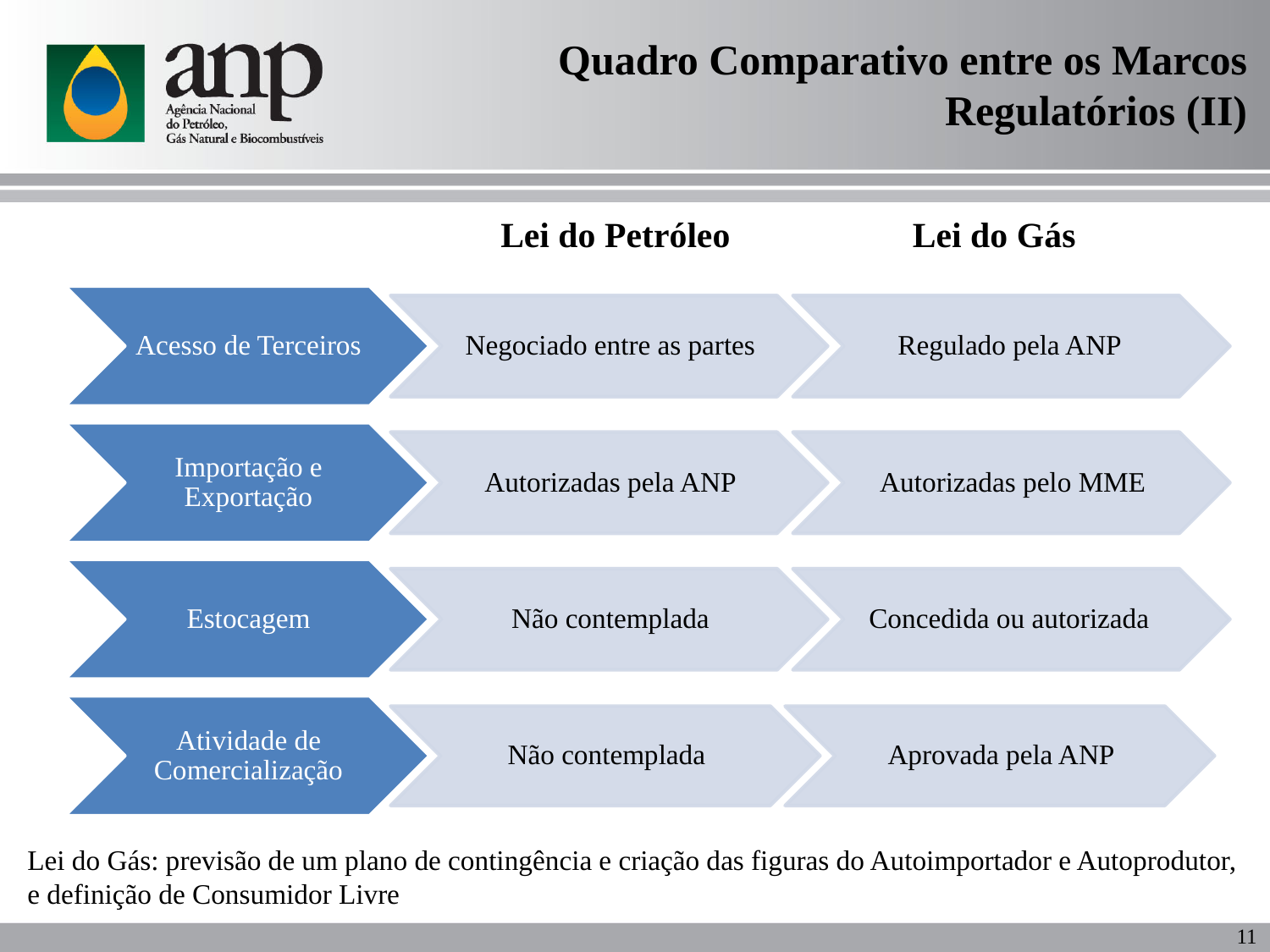

Quadro Comparativo entre os Marcos Regulatórios (II)
Lei do Petróleo
Lei do Gás
Acesso de Terceiros
Negociado entre as partes
Regulado pela ANP
Importação e Exportação
Autorizadas pela ANP
Autorizadas pelo MME
Estocagem
Não contemplada
Concedida ou autorizada
Atividade de Comercialização
Não contemplada
Aprovada pela ANP
Lei do Gás: previsão de um plano de contingência e criação das figuras do Autoimportador e Autoprodutor, e definição de Consumidor Livre
11